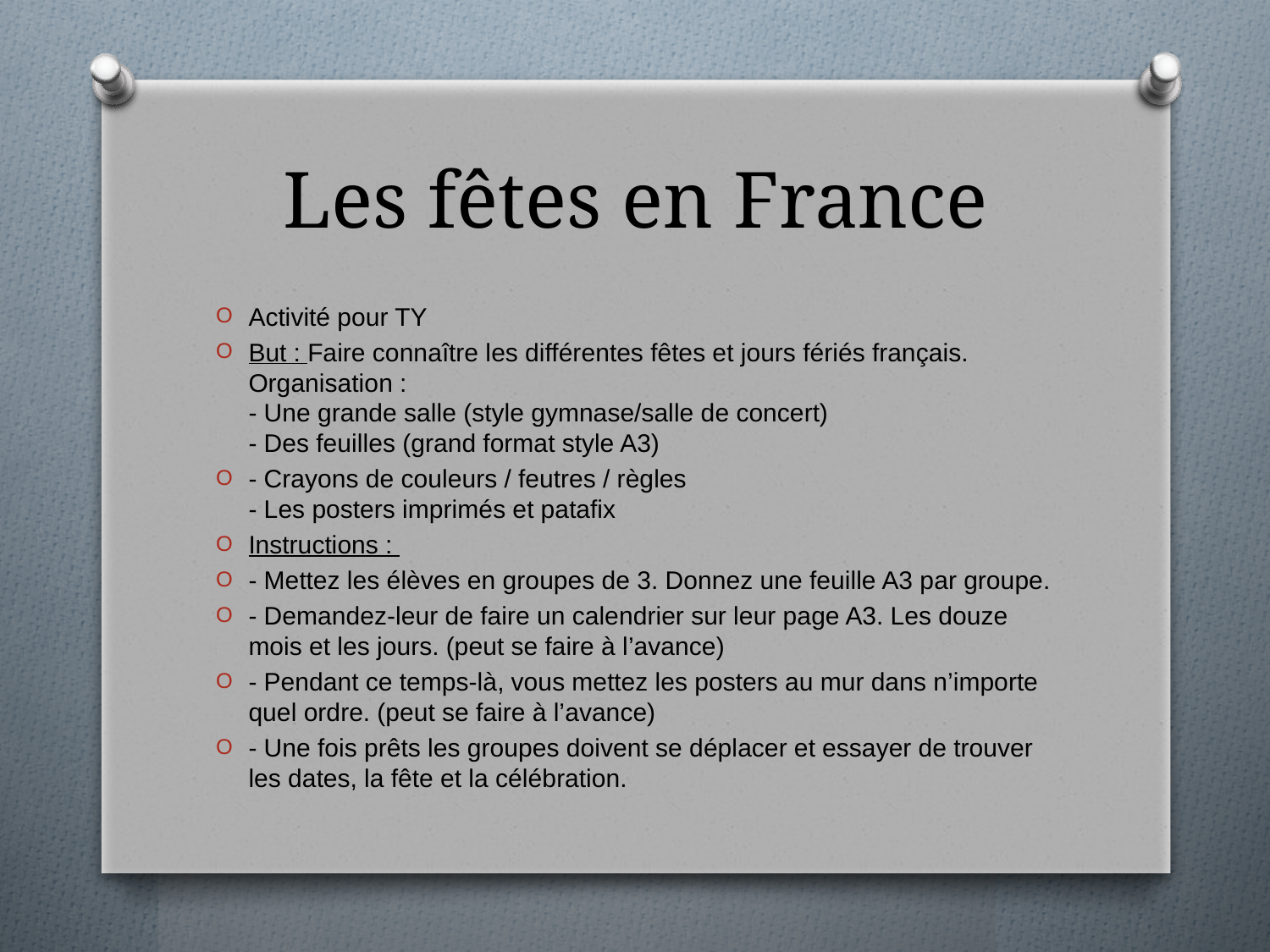

# Les fêtes en France
Activité pour TY
But : Faire connaître les différentes fêtes et jours fériés français. Organisation :
- Une grande salle (style gymnase/salle de concert)
- Des feuilles (grand format style A3)
- Crayons de couleurs / feutres / règles
- Les posters imprimés et patafix
Instructions :
- Mettez les élèves en groupes de 3. Donnez une feuille A3 par groupe.
- Demandez-leur de faire un calendrier sur leur page A3. Les douze mois et les jours. (peut se faire à l’avance)
- Pendant ce temps-là, vous mettez les posters au mur dans n’importe quel ordre. (peut se faire à l’avance)
- Une fois prêts les groupes doivent se déplacer et essayer de trouver les dates, la fête et la célébration.